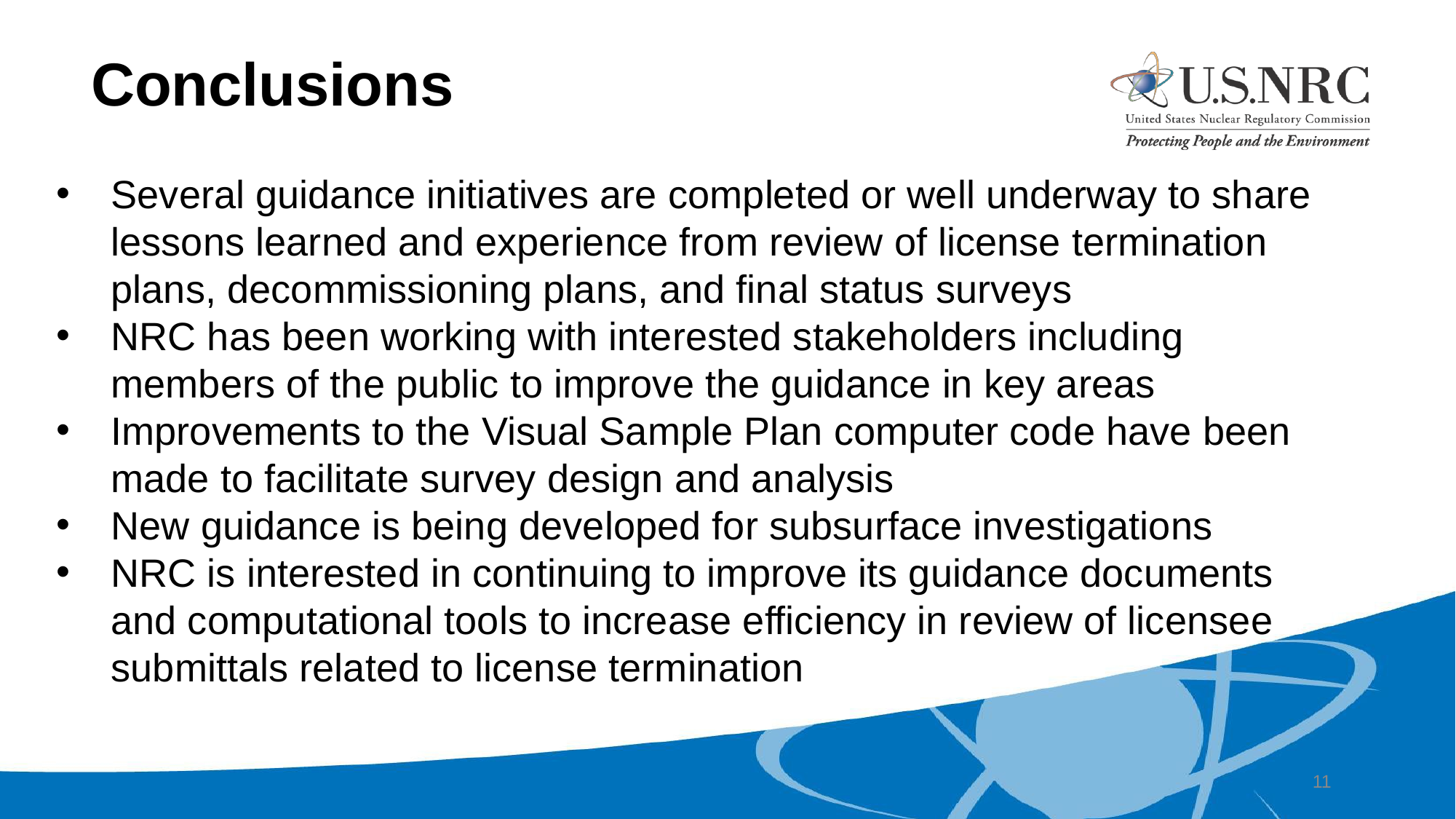

Conclusions
Several guidance initiatives are completed or well underway to share lessons learned and experience from review of license termination plans, decommissioning plans, and final status surveys
NRC has been working with interested stakeholders including members of the public to improve the guidance in key areas
Improvements to the Visual Sample Plan computer code have been made to facilitate survey design and analysis
New guidance is being developed for subsurface investigations
NRC is interested in continuing to improve its guidance documents and computational tools to increase efficiency in review of licensee submittals related to license termination
11